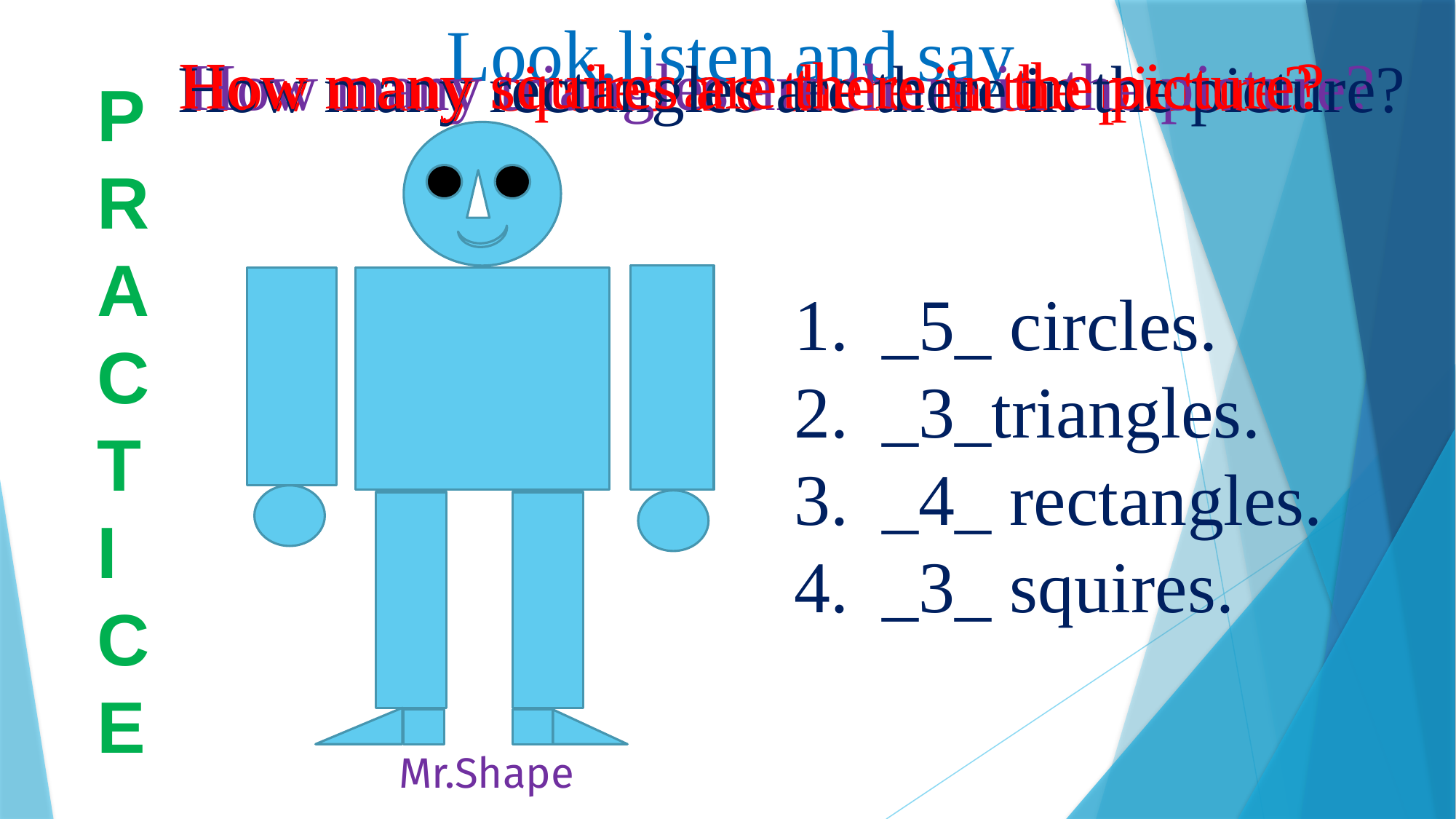

Look,listen and say.
How many squires are there in the picture?
How many triangles are there in the picture?
How many circles are there in the picture?
How many rectangles are there in the picture?
PRACTICE

_5_ circles.
_3_triangles.
_4_ rectangles.
_3_ squires.

Mr.Shape